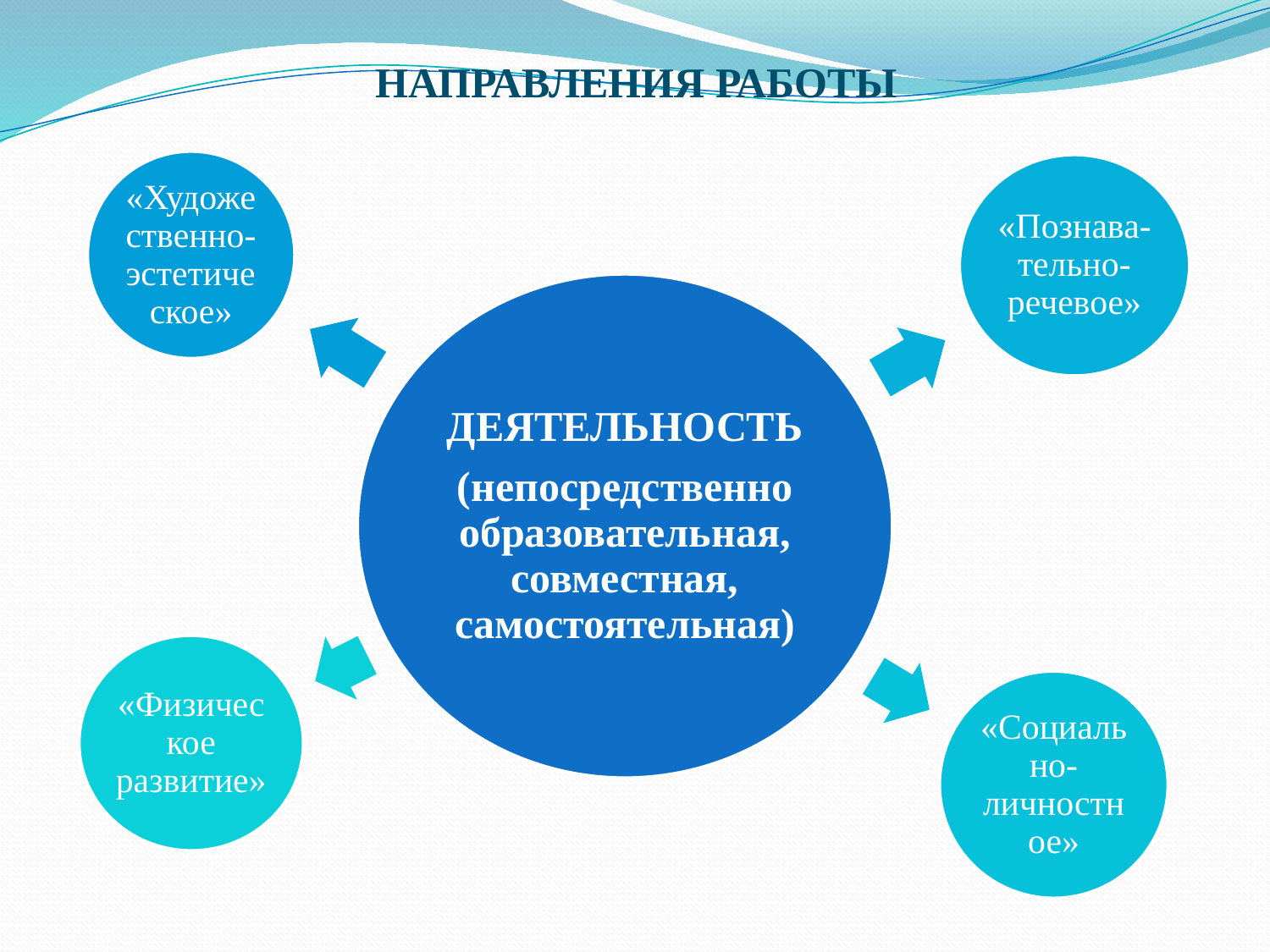

# НАПРАВЛЕНИЯ РАБОТЫ
ДЕЯТЕЛЬНОСТЬ
(непосредственно образовательная, совместная, самостоятельная)

«Художественно-эстетическое»

«Познава-тельно-речевое»

«Социально-личностное»

«Физическое развитие»